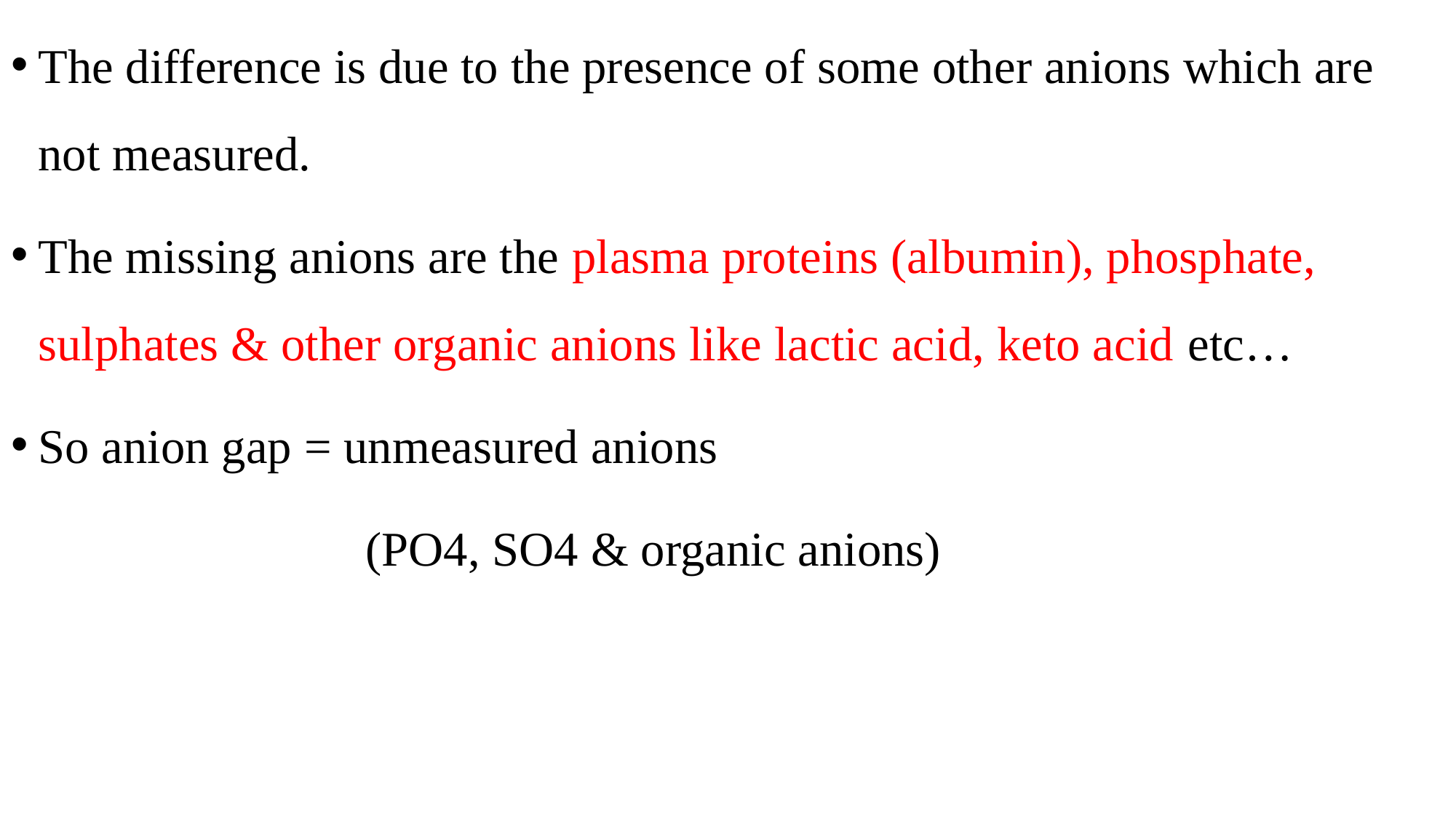

The difference is due to the presence of some other anions which are not measured.
The missing anions are the plasma proteins (albumin), phosphate, sulphates & other organic anions like lactic acid, keto acid etc…
So anion gap = unmeasured anions
 				(PO4, SO4 & organic anions)